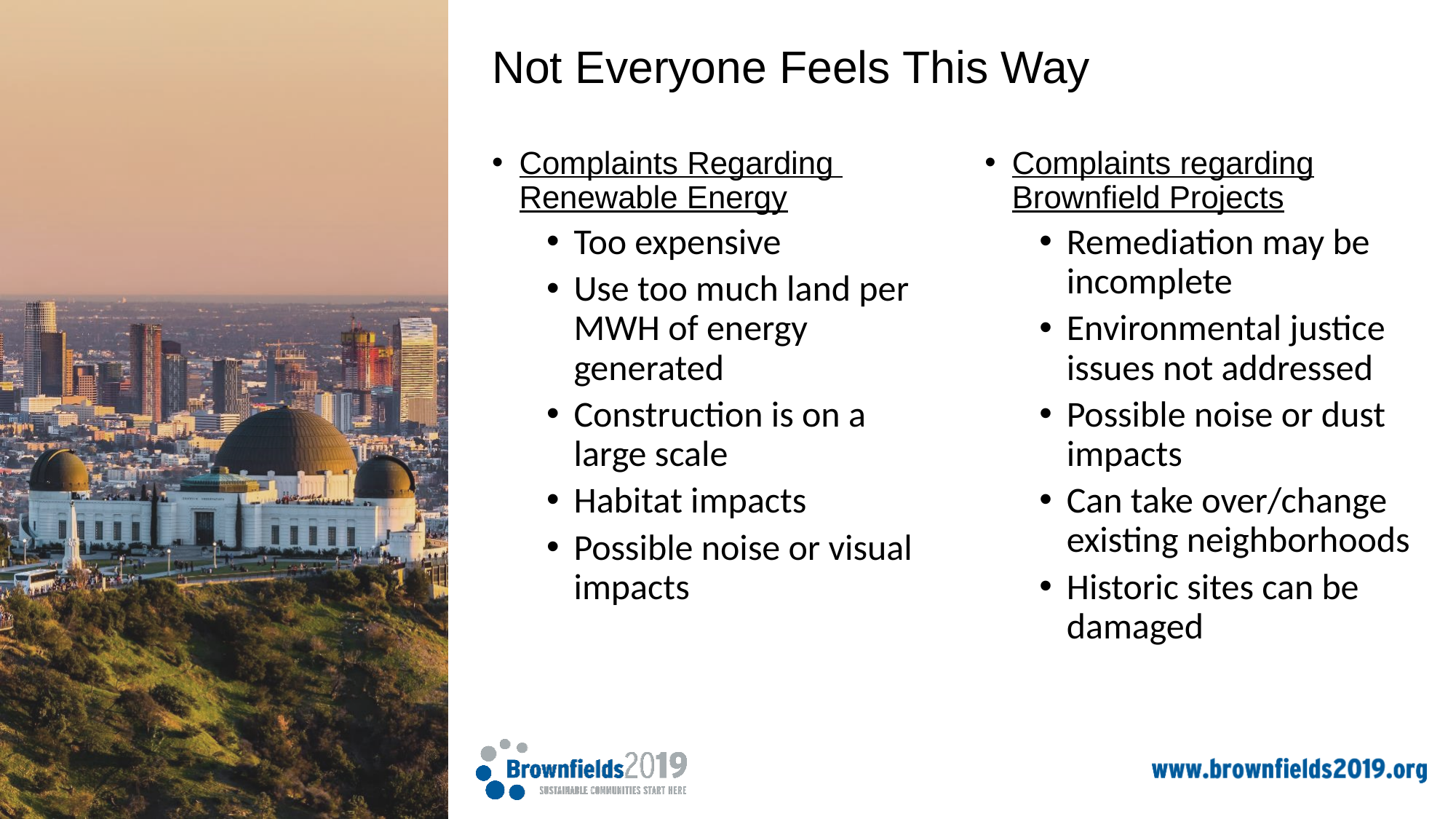

Not Everyone Feels This Way

Complaints Regarding  Renewable Energy
Too expensive
Use too much land per MWH of energy generated
Construction is on a large scale
Habitat impacts
Possible noise or visual impacts

Complaints regarding Brownfield Projects
Remediation may be incomplete
Environmental justice issues not addressed
Possible noise or dust impacts
Can take over/change existing neighborhoods
Historic sites can be damaged